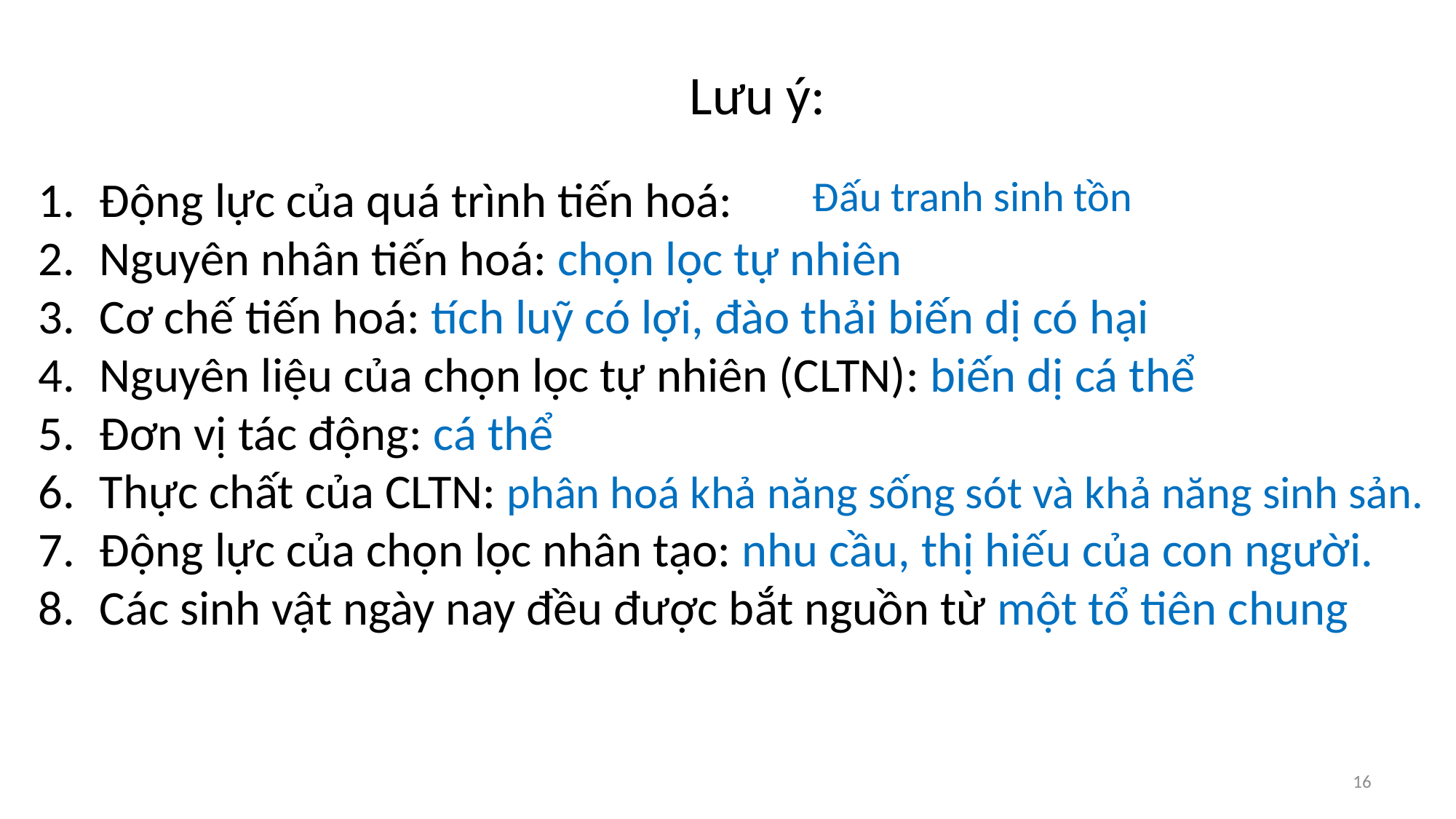

Lưu ý:
Động lực của quá trình tiến hoá:
Nguyên nhân tiến hoá: chọn lọc tự nhiên
Cơ chế tiến hoá: tích luỹ có lợi, đào thải biến dị có hại
Nguyên liệu của chọn lọc tự nhiên (CLTN): biến dị cá thể
Đơn vị tác động: cá thể
Thực chất của CLTN: phân hoá khả năng sống sót và khả năng sinh sản.
Động lực của chọn lọc nhân tạo: nhu cầu, thị hiếu của con người.
Các sinh vật ngày nay đều được bắt nguồn từ một tổ tiên chung
Đấu tranh sinh tồn
16